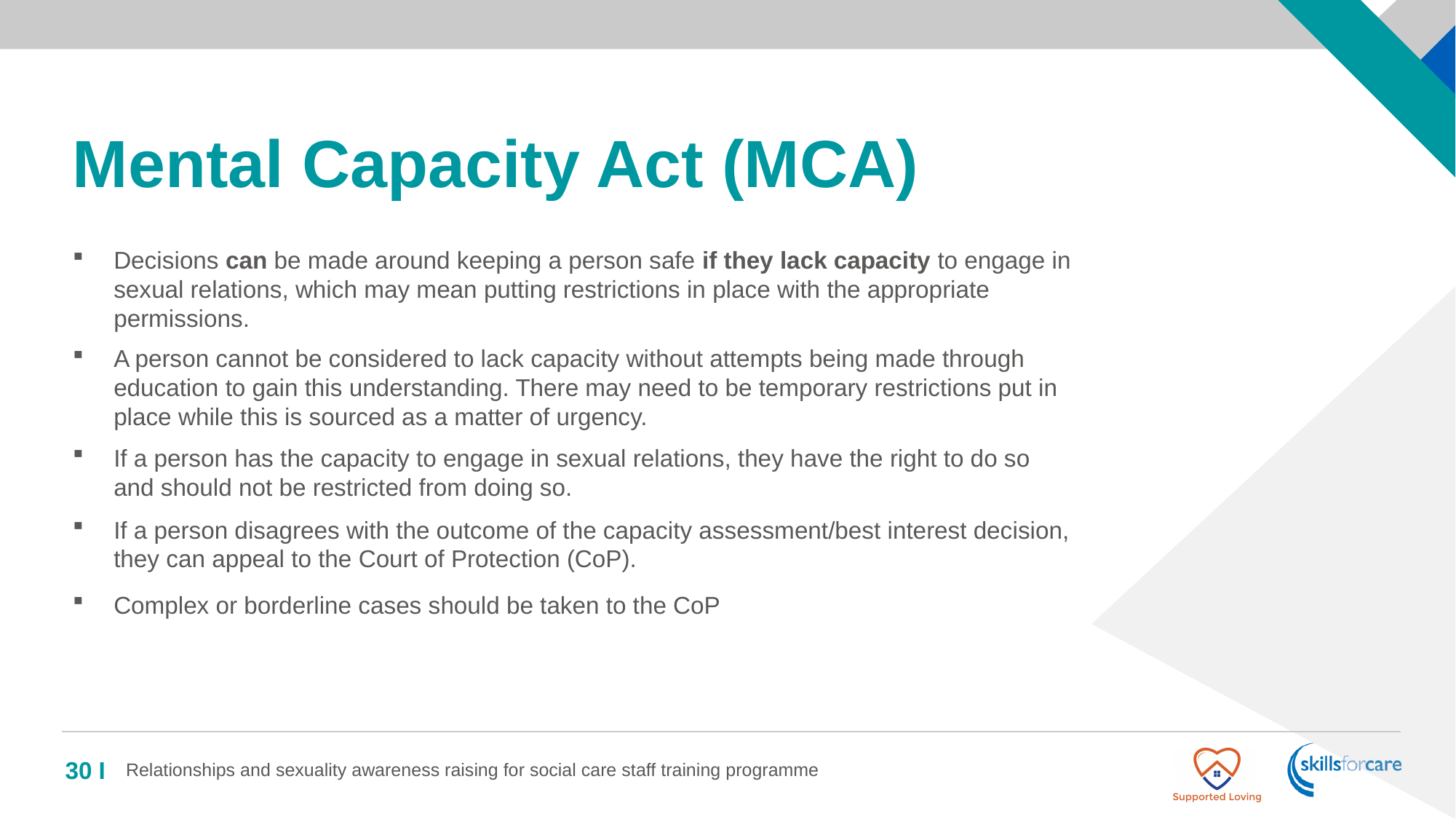

# Mental Capacity Act (MCA)
Decisions can be made around keeping a person safe if they lack capacity to engage in sexual relations, which may mean putting restrictions in place with the appropriate permissions.

A person cannot be considered to lack capacity without attempts being made through education to gain this understanding. There may need to be temporary restrictions put in place while this is sourced as a matter of urgency.
If a person has the capacity to engage in sexual relations, they have the right to do so and should not be restricted from doing so.
If a person disagrees with the outcome of the capacity assessment/best interest decision, they can appeal to the Court of Protection (CoP).
Complex or borderline cases should be taken to the CoP